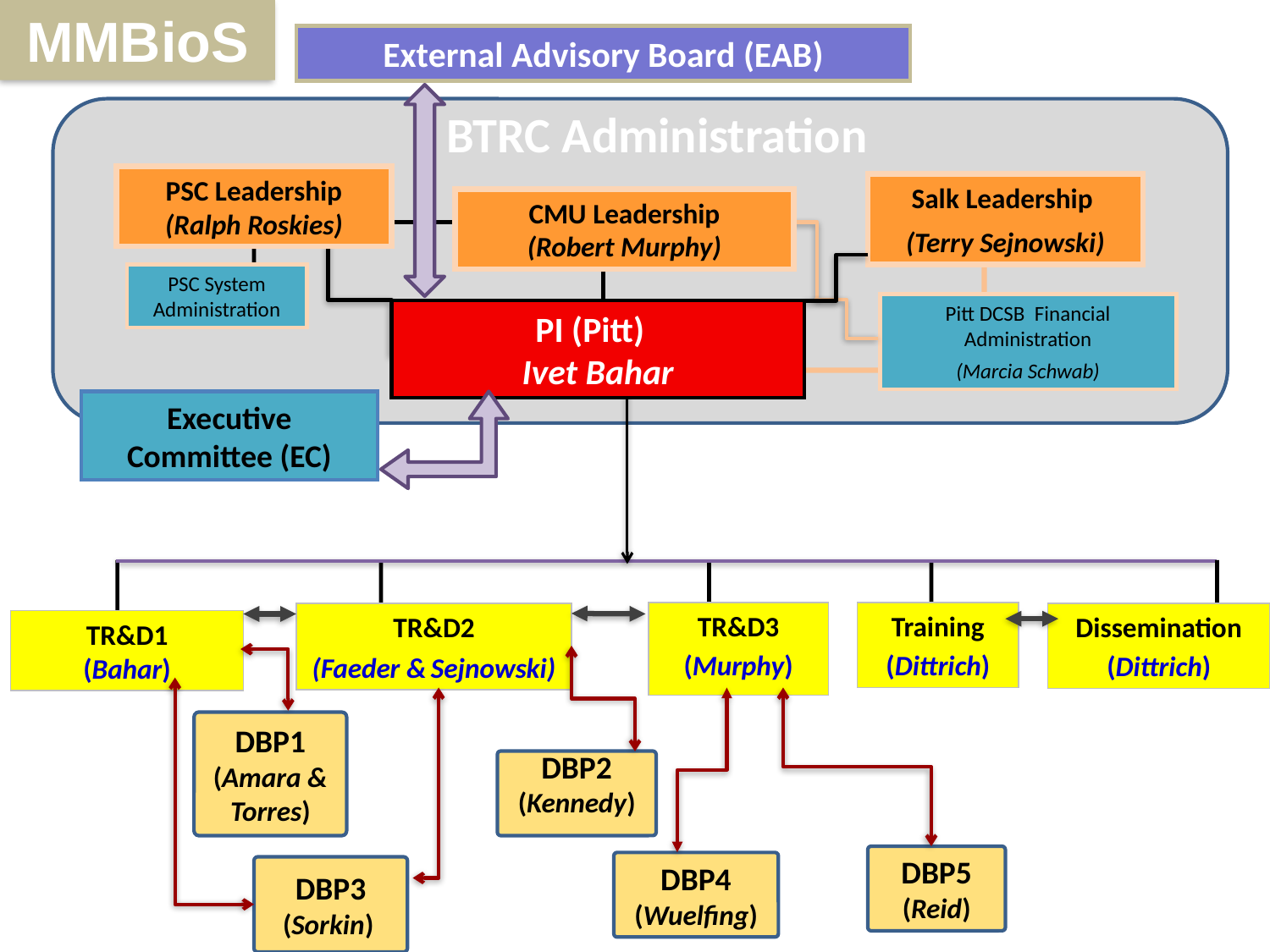

MMBioS
External Advisory Board (EAB)

   BTRC Administration

PSC Leadership
(Ralph Roskies)

Salk Leadership
(Terry Sejnowski)
CMU Leadership
(Robert Murphy)

PSC System Administration
Pitt DCSB  Financial Administration
(Marcia Schwab)
PI (Pitt)
Ivet Bahar

Executive Committee (EC)

TR&D3
(Murphy)

Training
(Dittrich)
TR&D2

(Faeder & Sejnowski)
Dissemination
(Dittrich)
TR&D1
(Bahar)
DBP1
(Amara & Torres)
DBP2
(Kennedy)

DBP5
(Reid)
DBP4
(Wuelfing)
DBP3
(Sorkin)